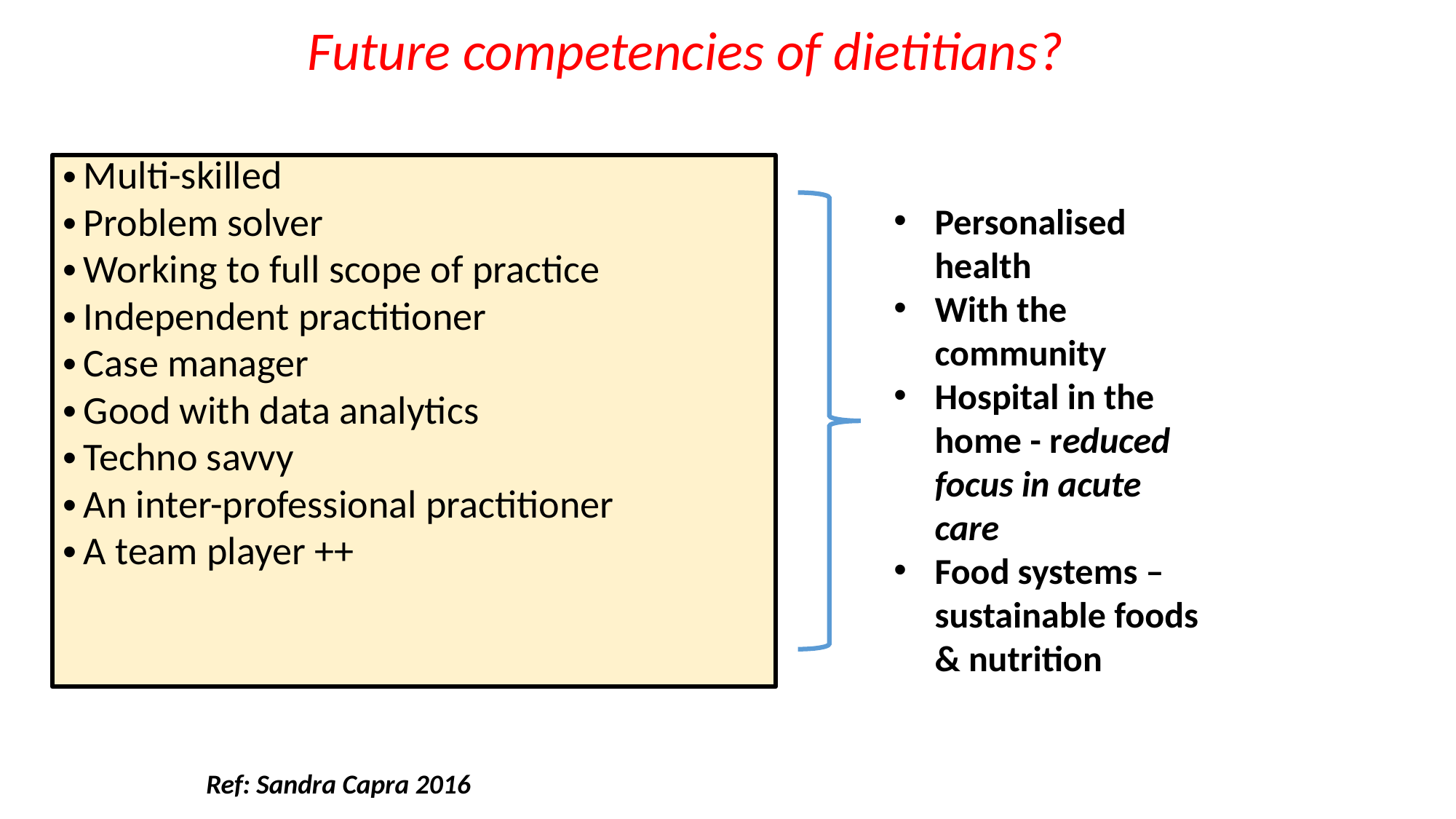

# Future competencies of dietitians?
Multi-skilled
Problem solver
Working to full scope of practice
Independent practitioner
Case manager
Good with data analytics
Techno savvy
An inter-professional practitioner
A team player ++

Personalised health
With the community
Hospital in the home - reduced focus in acute care
Food systems – sustainable foods & nutrition

Ref: Sandra Capra 2016